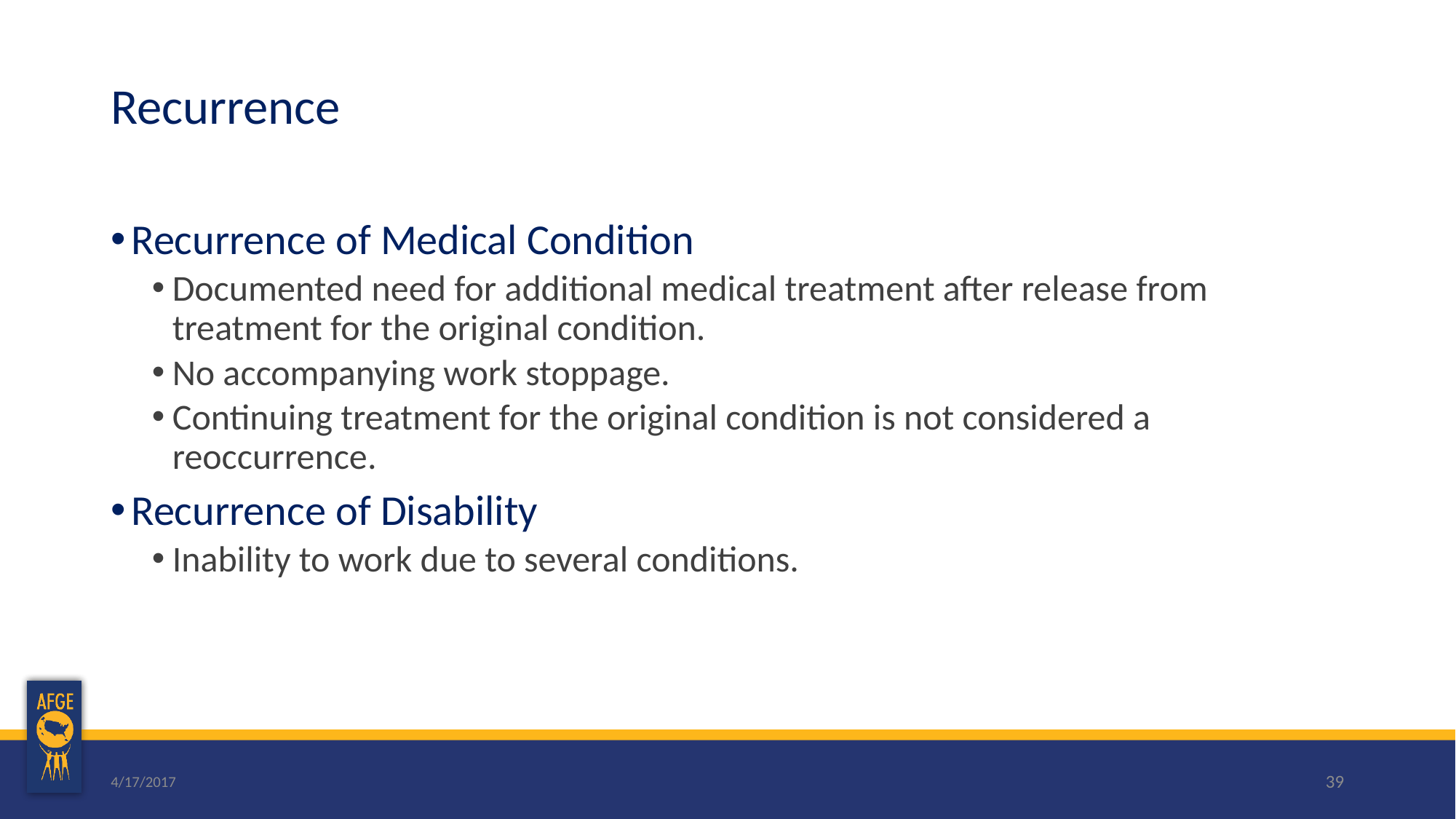

# Recurrence
Recurrence of Medical Condition
Documented need for additional medical treatment after release from treatment for the original condition.
No accompanying work stoppage.
Continuing treatment for the original condition is not considered a reoccurrence.
Recurrence of Disability
Inability to work due to several conditions.
4/17/2017

39